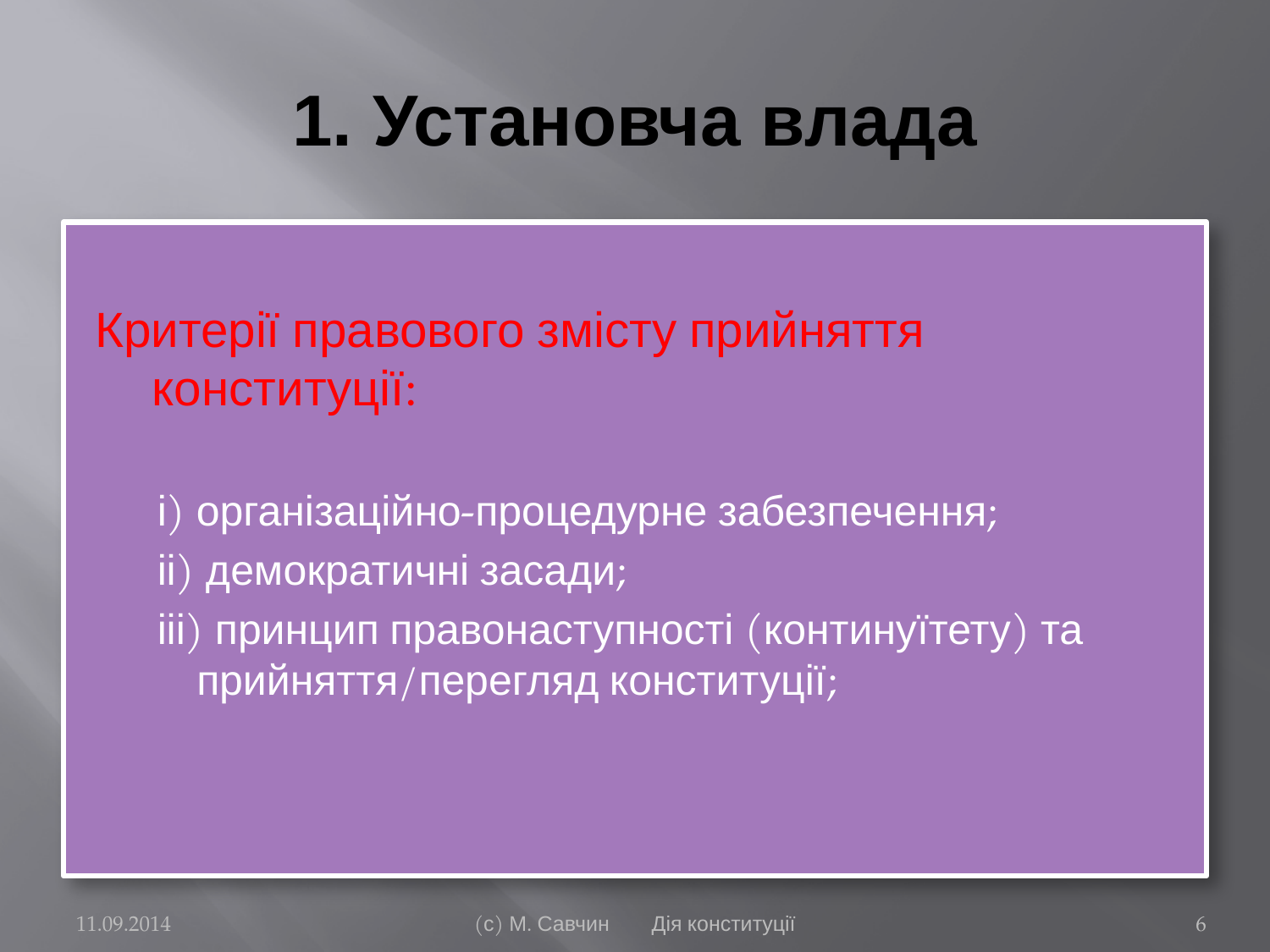

# 1. Установча влада

Критерії правового змісту прийняття конституції:

і) організаційно-процедурне забезпечення;
іі) демократичні засади;
ііі) принцип правонаступності (континуїтету) та прийняття/перегляд конституції;

11.09.2014
(с) М. Савчин        Дія конституції
6